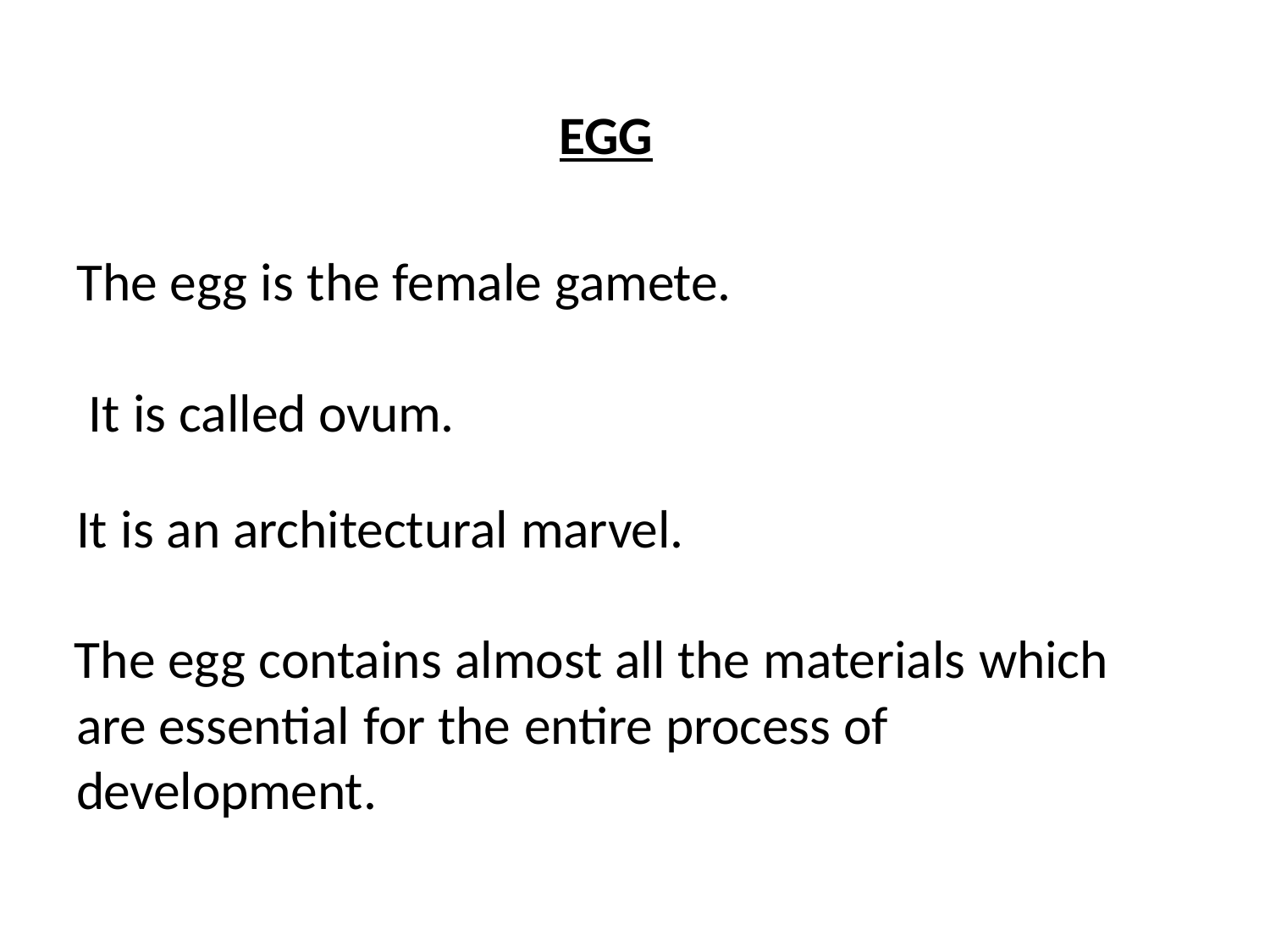

EGG
The egg is the female gamete. It is called ovum.
It is an architectural marvel.
The egg contains almost all the materials which are essential for the entire process of development.